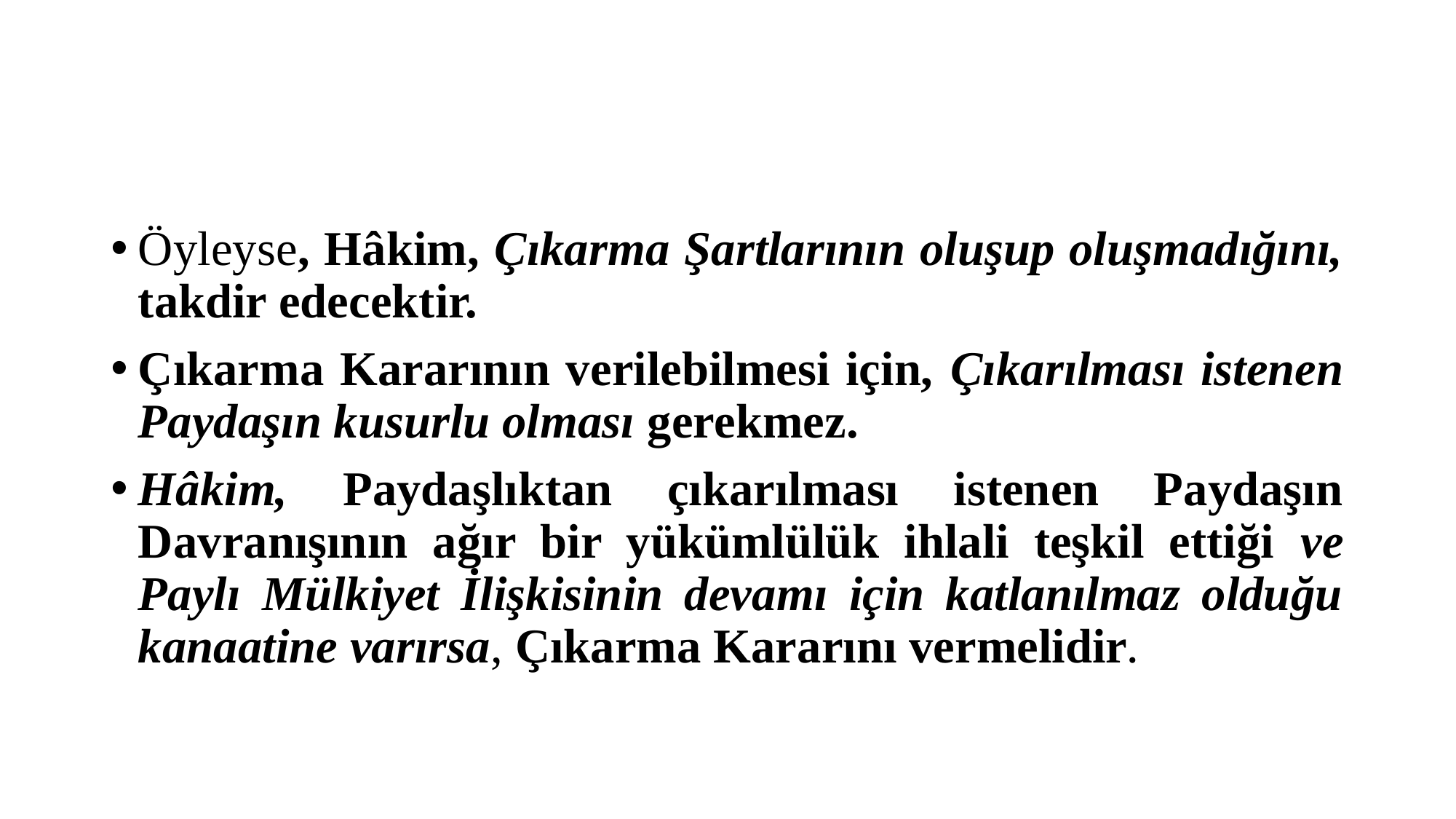

#
Öyleyse, Hâkim, Çıkarma Şartlarının oluşup oluşmadığını, takdir edecektir.
Çıkarma Kararının verilebilmesi için, Çıkarılması istenen Paydaşın kusurlu olması gerekmez.
Hâkim, Paydaşlıktan çıkarılması istenen Paydaşın Davranışının ağır bir yükümlülük ihlali teşkil ettiği ve Paylı Mülkiyet İlişkisinin devamı için katlanılmaz olduğu kanaatine varırsa, Çıkarma Kararını vermelidir.